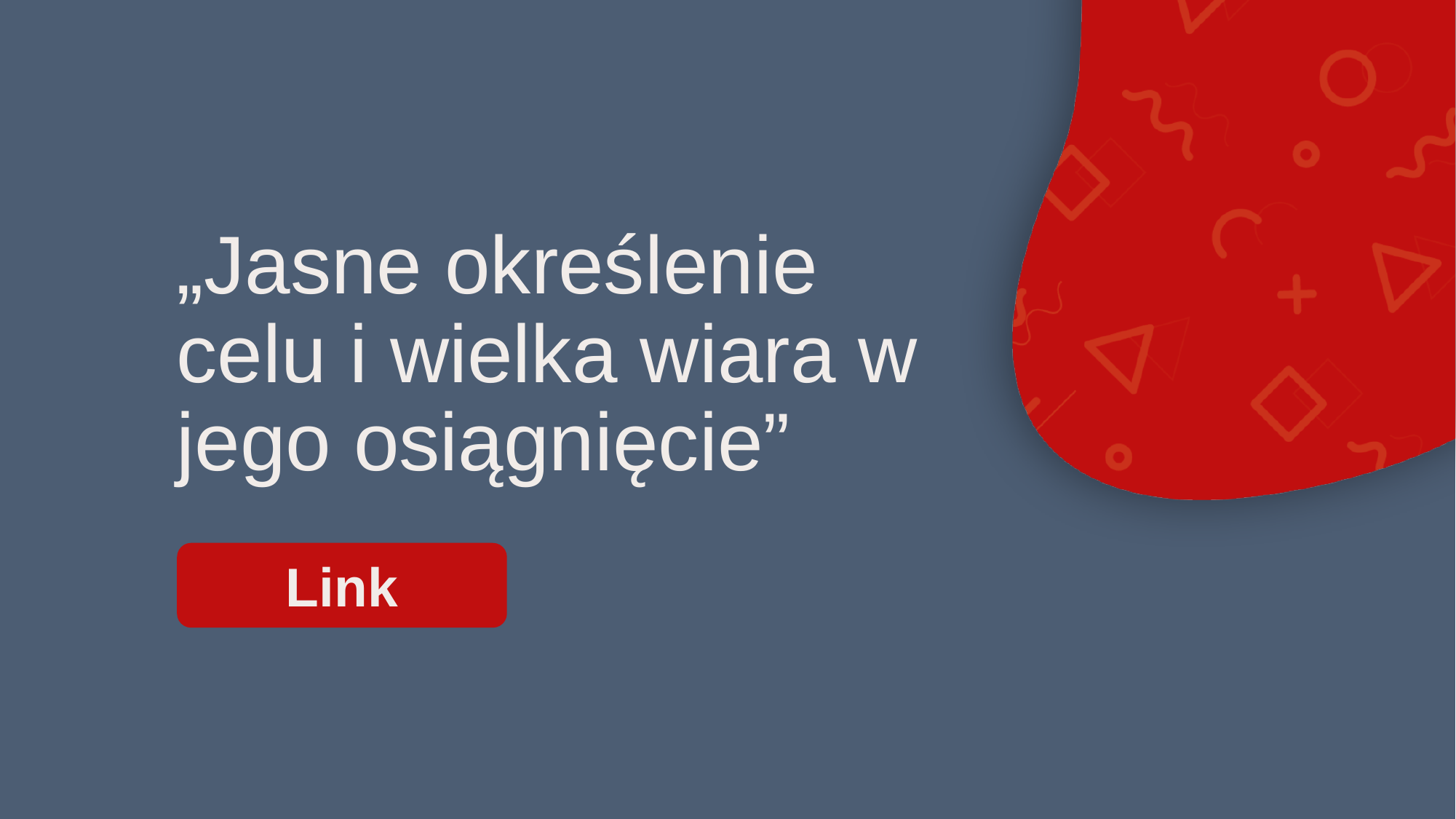

„Jasne określenie celu i wielka wiara w jego osiągnięcie”
Link